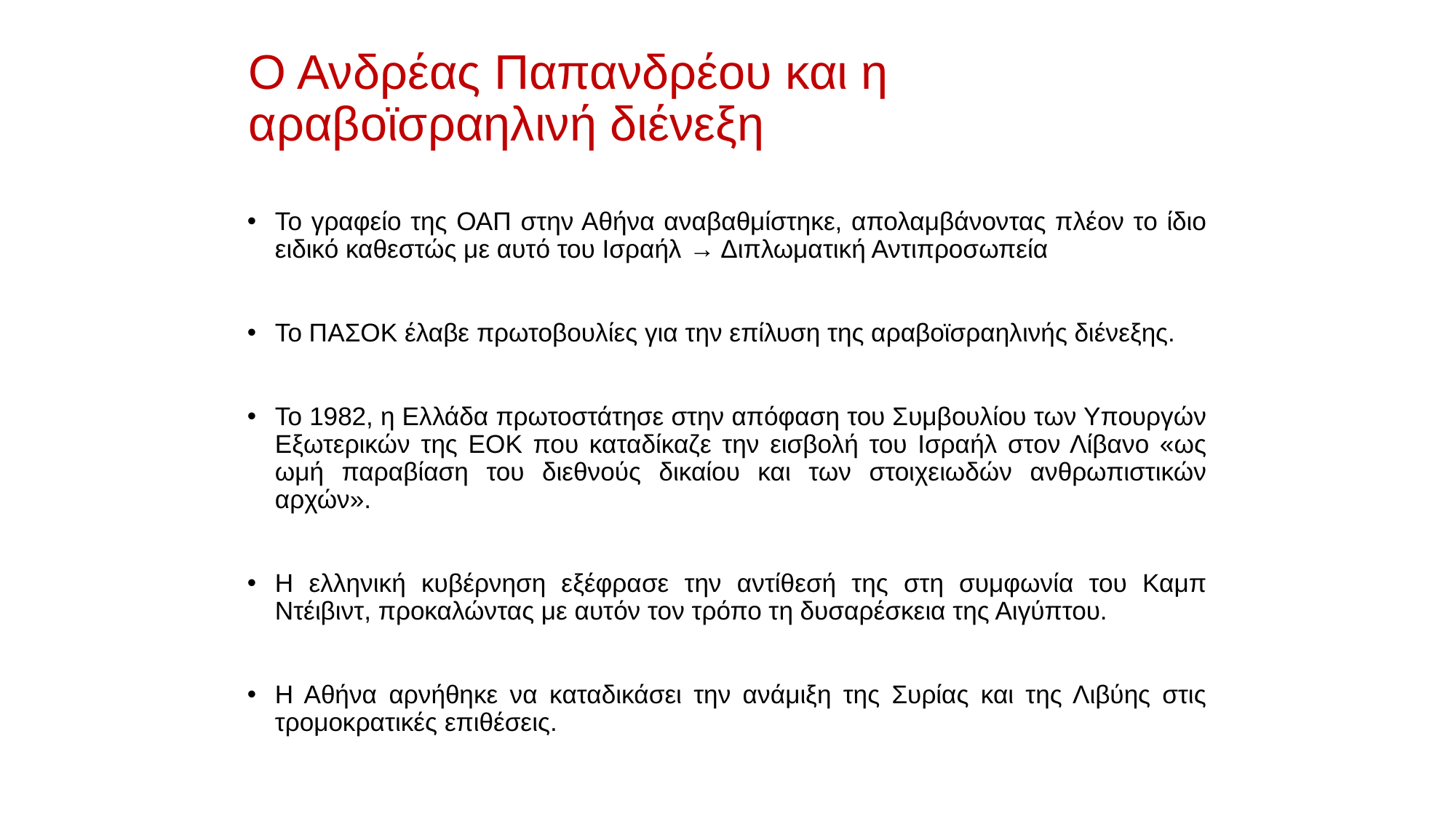

Ο Ανδρέας Παπανδρέου και η αραβοϊσραηλινή διένεξη
Το γραφείο της ΟΑΠ στην Αθήνα αναβαθμίστηκε, απολαμβάνοντας πλέον το ίδιο ειδικό καθεστώς με αυτό του Ισραήλ → Διπλωματική Αντιπροσωπεία

Το ΠΑΣΟΚ έλαβε πρωτοβουλίες για την επίλυση της αραβοϊσραηλινής διένεξης.

Το 1982, η Ελλάδα πρωτοστάτησε στην απόφαση του Συμβουλίου των Υπουργών Εξωτερικών της ΕΟΚ που καταδίκαζε την εισβολή του Ισραήλ στον Λίβανο «ως ωμή παραβίαση του διεθνούς δικαίου και των στοιχειωδών ανθρωπιστικών αρχών».

Η ελληνική κυβέρνηση εξέφρασε την αντίθεσή της στη συμφωνία του Καμπ Ντέιβιντ, προκαλώντας με αυτόν τον τρόπο τη δυσαρέσκεια της Αιγύπτου.

Η Αθήνα αρνήθηκε να καταδικάσει την ανάμιξη της Συρίας και της Λιβύης στις τρομοκρατικές επιθέσεις.